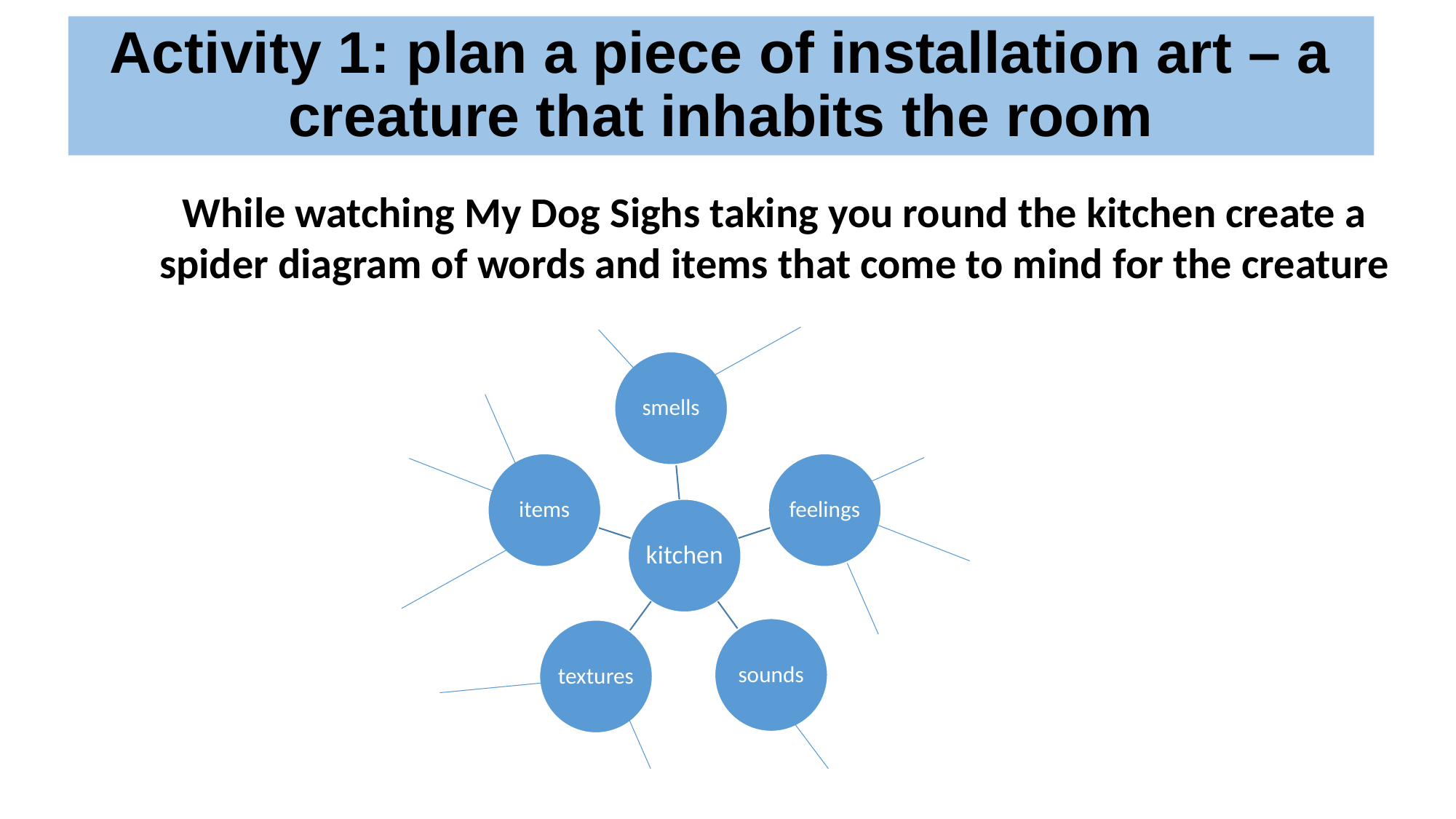

Activity 1: plan a piece of installation art – a creature that inhabits the room
While watching My Dog Sighs taking you round the kitchen create a spider diagram of words and items that come to mind for the creature

kitchen

smells

feelings

sounds

textures

items